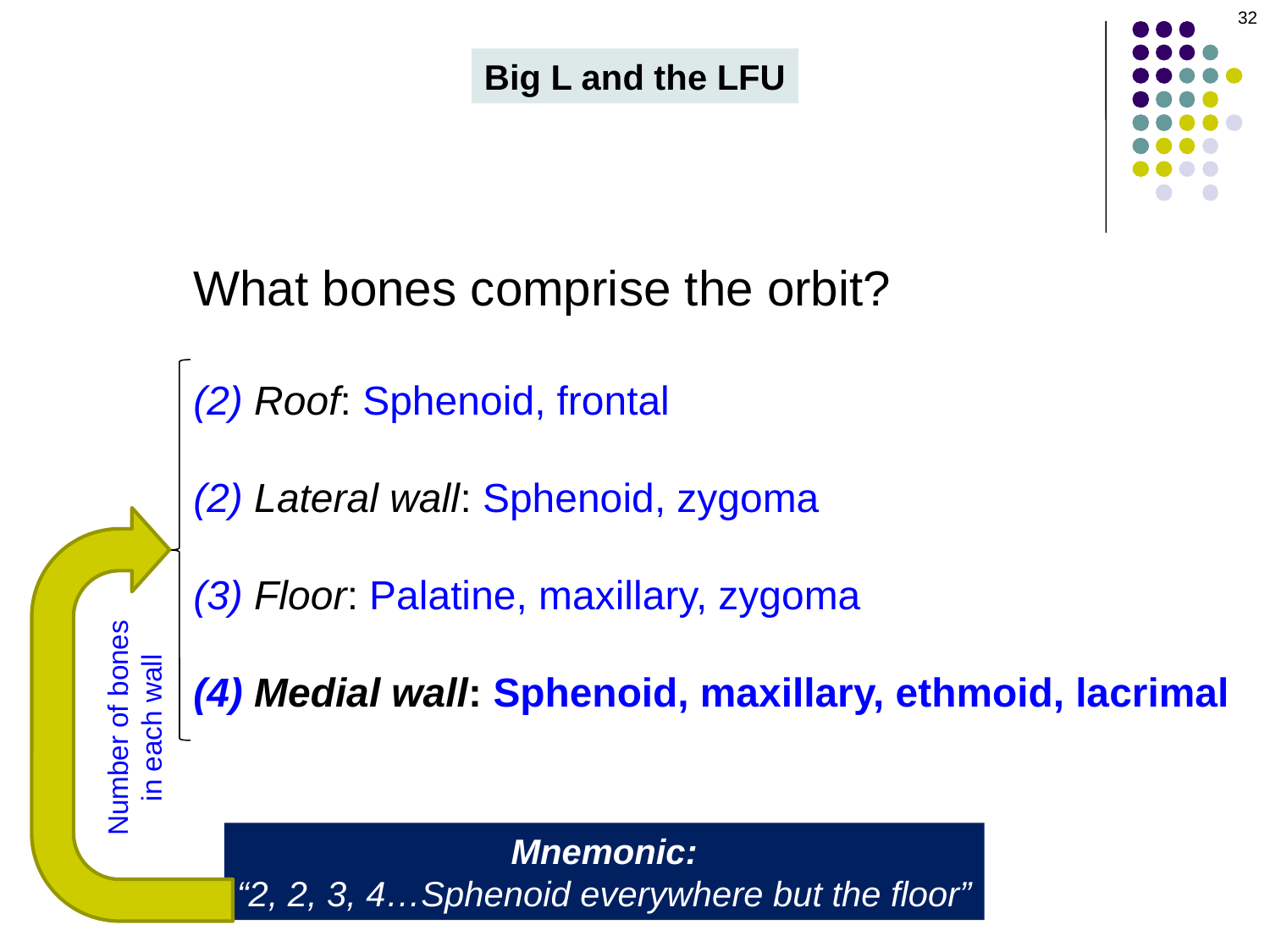

32
Big L and the LFU
What bones comprise the orbit?

(2) Roof: Sphenoid, frontal

(2) Lateral wall: Sphenoid, zygoma

(3) Floor: Palatine, maxillary, zygoma

(4) Medial wall: Sphenoid, maxillary, ethmoid, lacrimal

Number of bones
in each wall
Mnemonic:
“2, 2, 3, 4…Sphenoid everywhere but the floor”